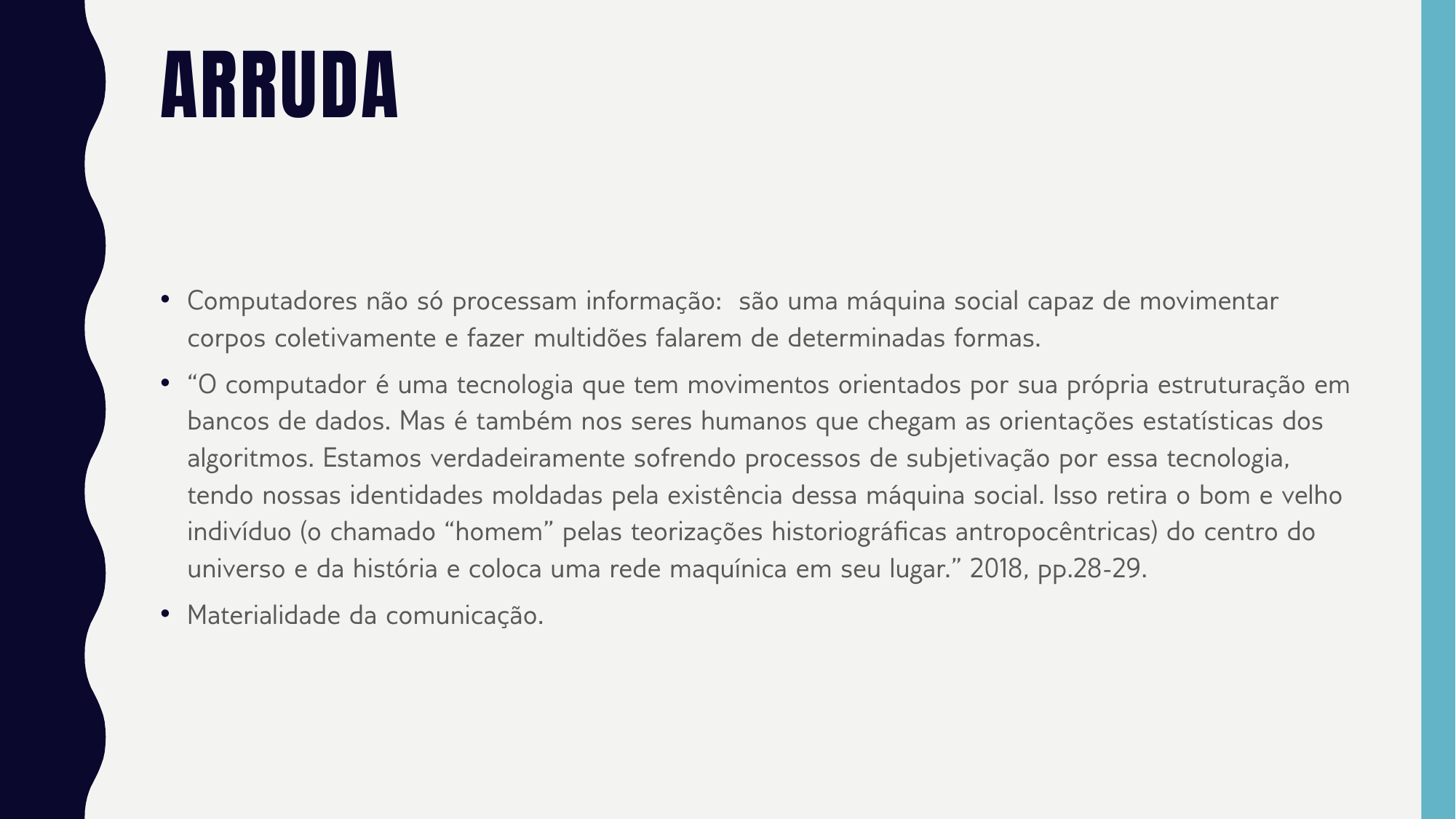

# arruda
Computadores não só processam informação:  são uma máquina social capaz de movimentar corpos coletivamente e fazer multidões falarem de determinadas formas.
“O computador é uma tecnologia que tem movimentos orientados por sua própria estruturação em bancos de dados. Mas é também nos seres humanos que chegam as orientações estatísticas dos algoritmos. Estamos verdadeiramente sofrendo processos de subjetivação por essa tecnologia, tendo nossas identidades moldadas pela existência dessa máquina social. Isso retira o bom e velho indivíduo (o chamado “homem” pelas teorizações historiográficas antropocêntricas) do centro do universo e da história e coloca uma rede maquínica em seu lugar.” 2018, pp.28-29.
Materialidade da comunicação.